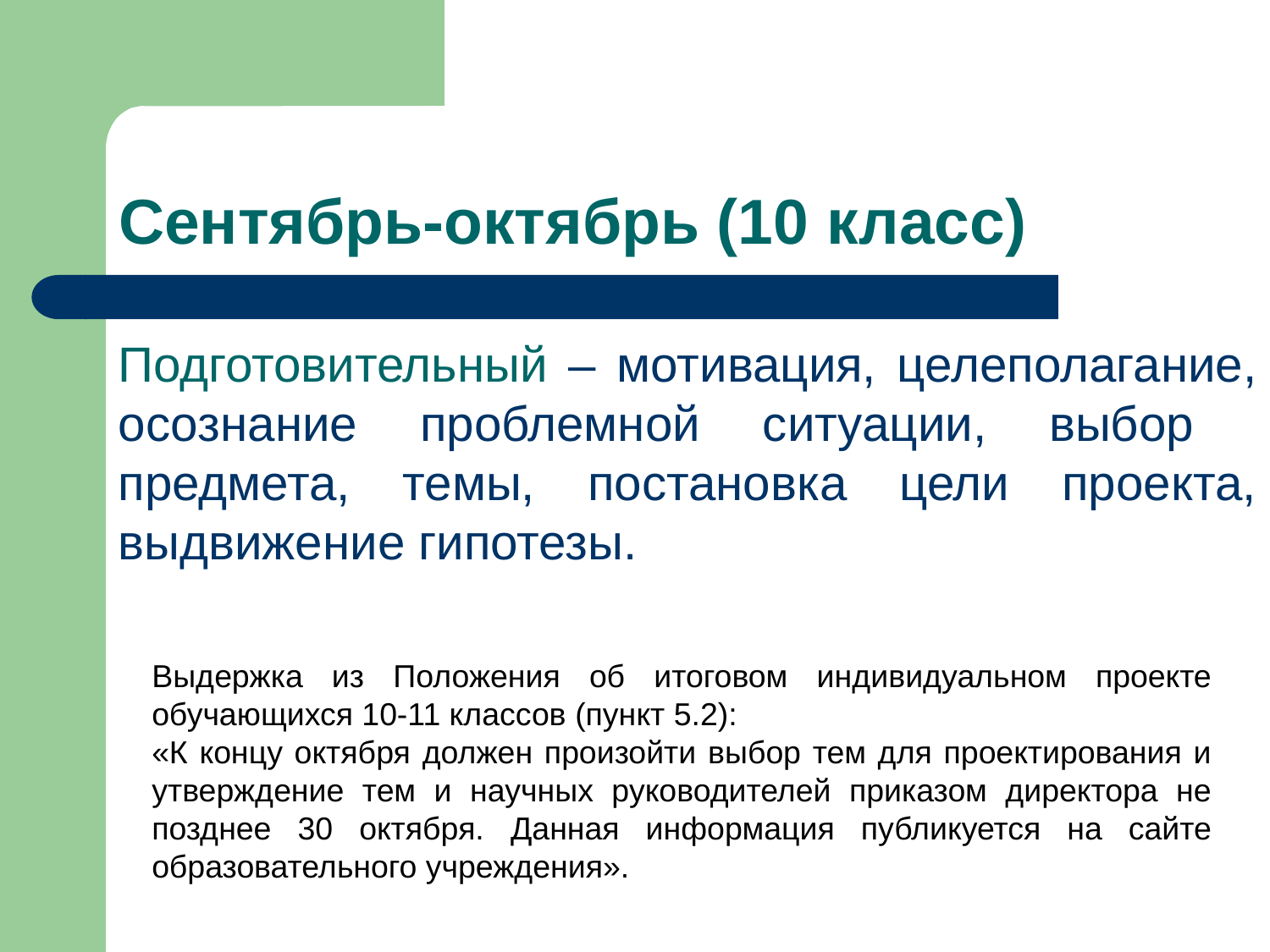

# Сентябрь-октябрь (10 класс)
Подготовительный – мотивация, целеполагание, осознание проблемной ситуации, выбор  предмета, темы, постановка цели проекта, выдвижение гипотезы.
Выдержка из Положения об итоговом индивидуальном проекте обучающихся 10-11 классов (пункт 5.2):
«К концу октября должен произойти выбор тем для проектирования и утверждение тем и научных руководителей приказом директора не позднее 30 октября. Данная информация публикуется на сайте образовательного учреждения».